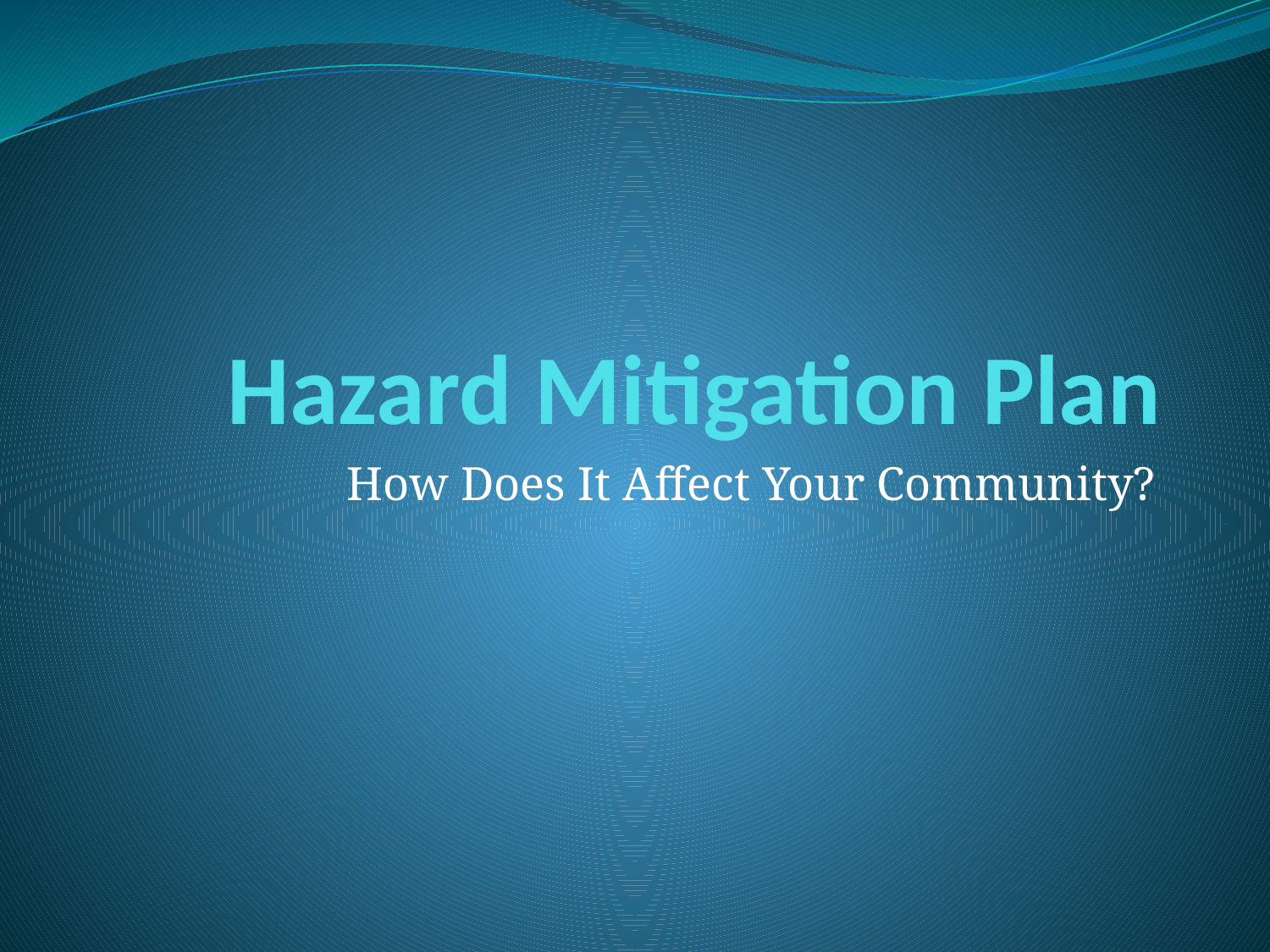

# Hazard Mitigation Plan
How Does It Affect Your Community?